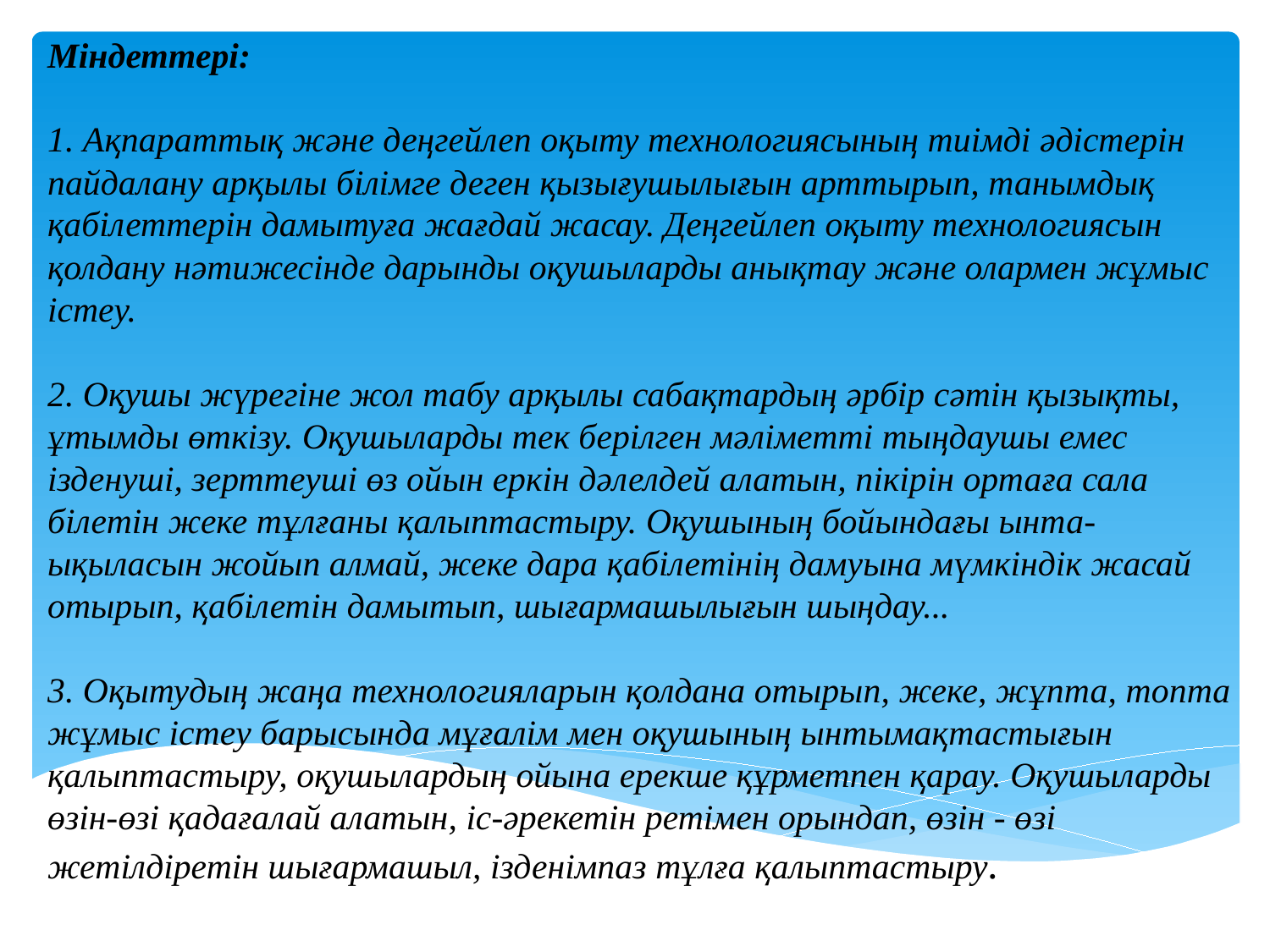

Міндеттері:

1. Ақпараттық және деңгейлеп оқыту технологиясының тиімді әдістерін пайдалану арқылы білімге деген қызығушылығын арттырып, танымдық қабілеттерін дамытуға жағдай жасау. Деңгейлеп оқыту технологиясын қолдану нәтижесінде дарынды оқушыларды анықтау және олармен жұмыс істеу.

2. Оқушы жүрегіне жол табу арқылы сабақтардың әрбір сәтін қызықты, ұтымды өткізу. Оқушыларды тек берілген мәліметті тыңдаушы емес ізденуші, зерттеуші өз ойын еркін дәлелдей алатын, пікірін ортаға сала білетін жеке тұлғаны қалыптастыру. Оқушының бойындағы ынта-ықыласын жойып алмай, жеке дара қабілетінің дамуына мүмкіндік жасай отырып, қабілетін дамытып, шығармашылығын шыңдау...

3. Оқытудың жаңа технологияларын қолдана отырып, жеке, жұпта, топта жұмыс істеу барысында мұғалім мен оқушының ынтымақтастығын қалыптастыру, оқушылардың ойына ерекше құрметпен қарау. Оқушыларды өзін-өзі қадағалай алатын, іс-әрекетін ретімен орындап, өзін - өзі жетілдіретін шығармашыл, ізденімпаз тұлға қалыптастыру.